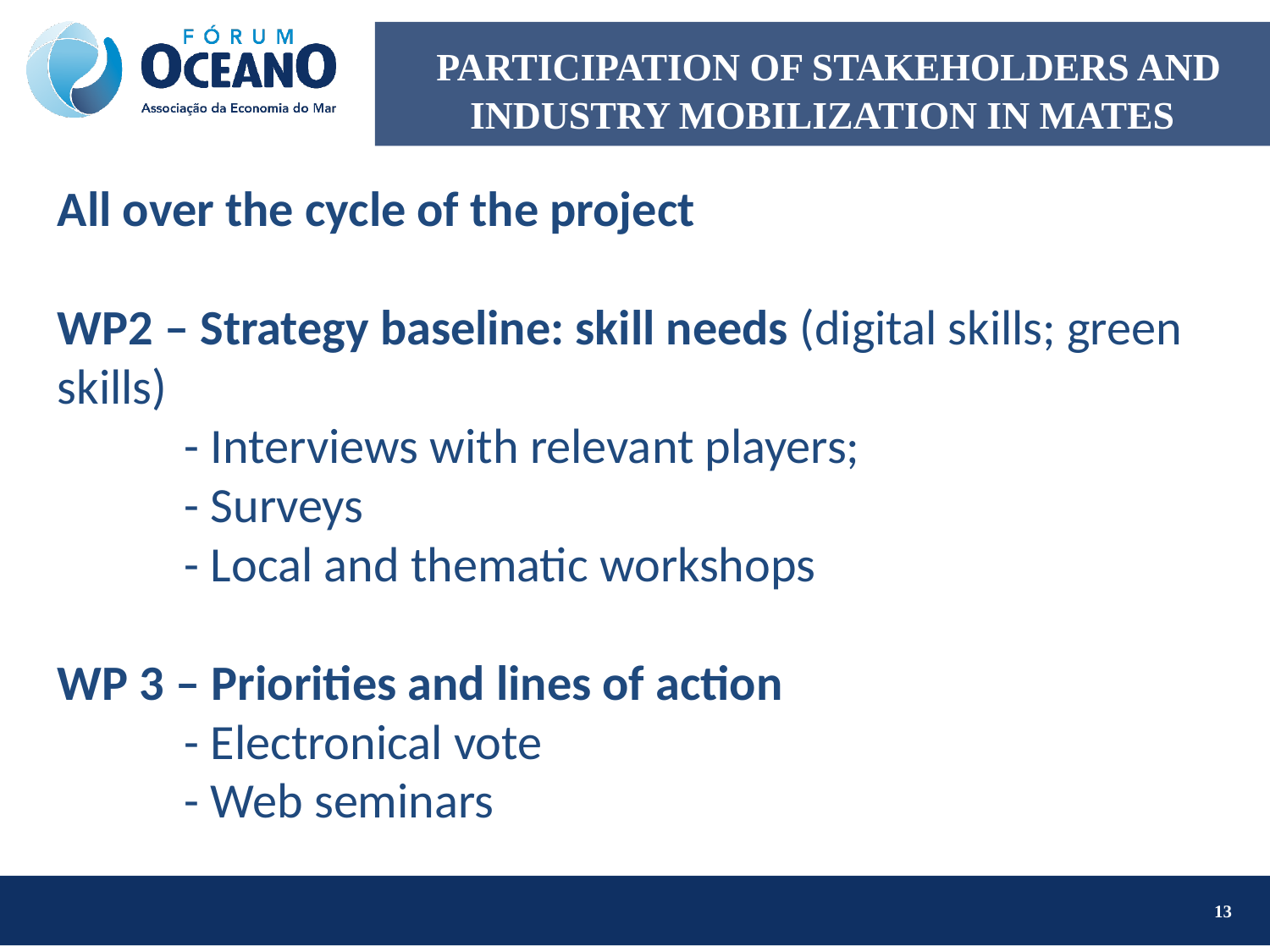

# PARTICIPATION OF STAKEHOLDERS AND INDUSTRY MOBILIZATION IN MATES
All over the cycle of the project

WP2 – Strategy baseline: skill needs (digital skills; green skills)
	- Interviews with relevant players;
	- Surveys
	- Local and thematic workshops

WP 3 – Priorities and lines of action
	- Electronical vote
	- Web seminars